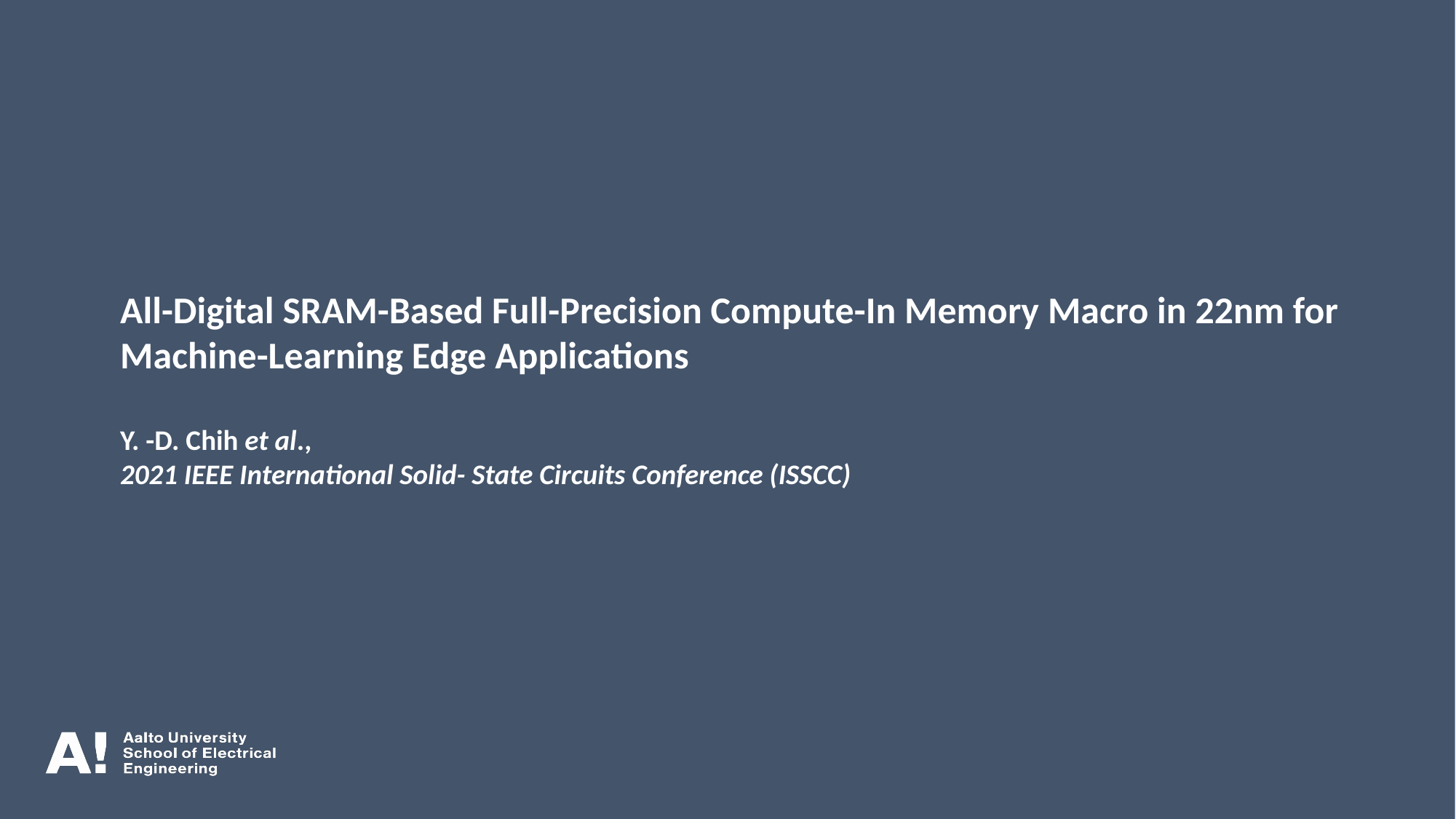

All-Digital SRAM-Based Full-Precision Compute-In Memory Macro in 22nm for Machine-Learning Edge Applications

Y. -D. Chih et al.,
2021 IEEE International Solid- State Circuits Conference (ISSCC)